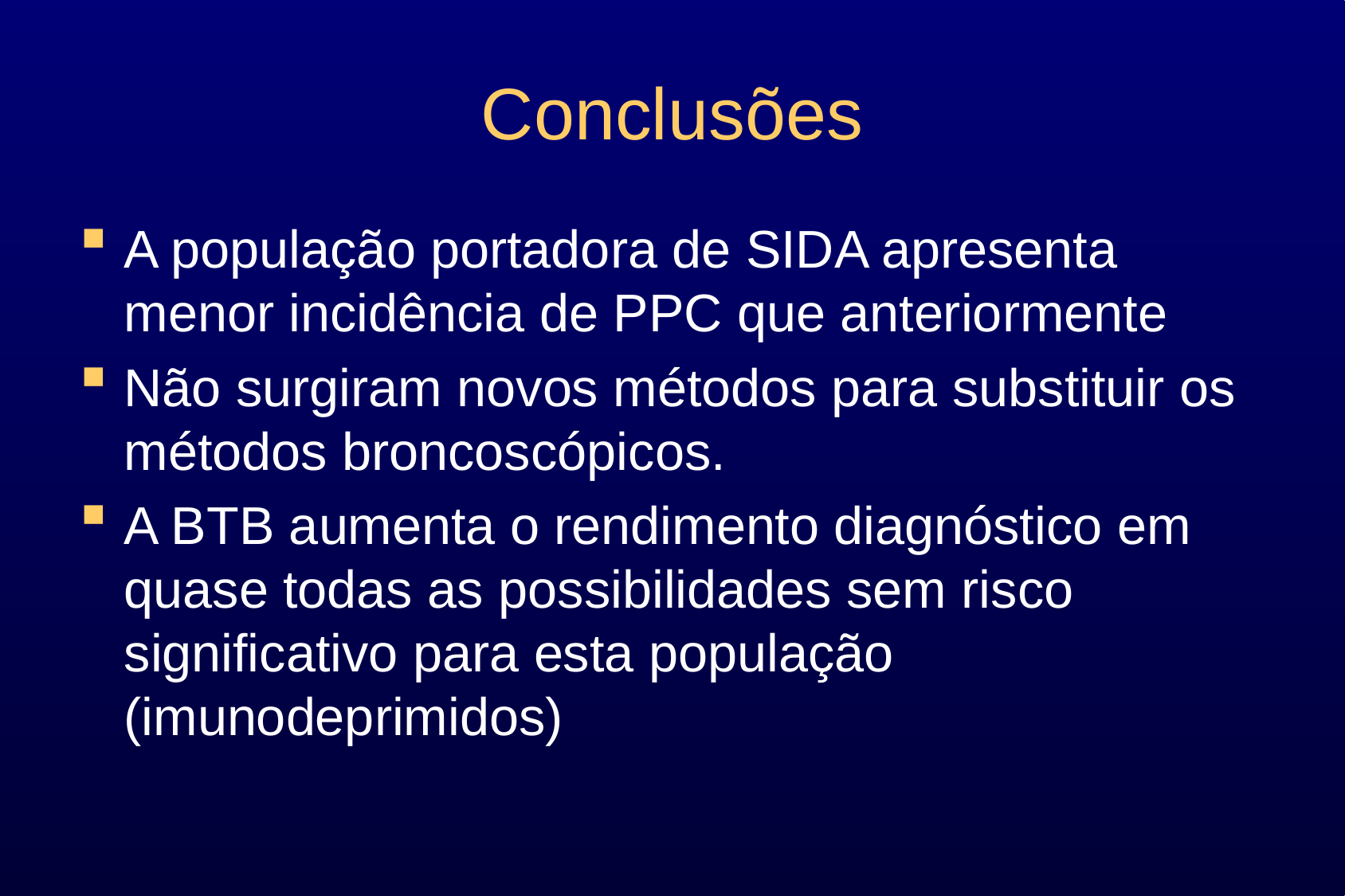

# Conclusões
A população portadora de SIDA apresenta menor incidência de PPC que anteriormente
Não surgiram novos métodos para substituir os métodos broncoscópicos.
A BTB aumenta o rendimento diagnóstico em quase todas as possibilidades sem risco significativo para esta população (imunodeprimidos)